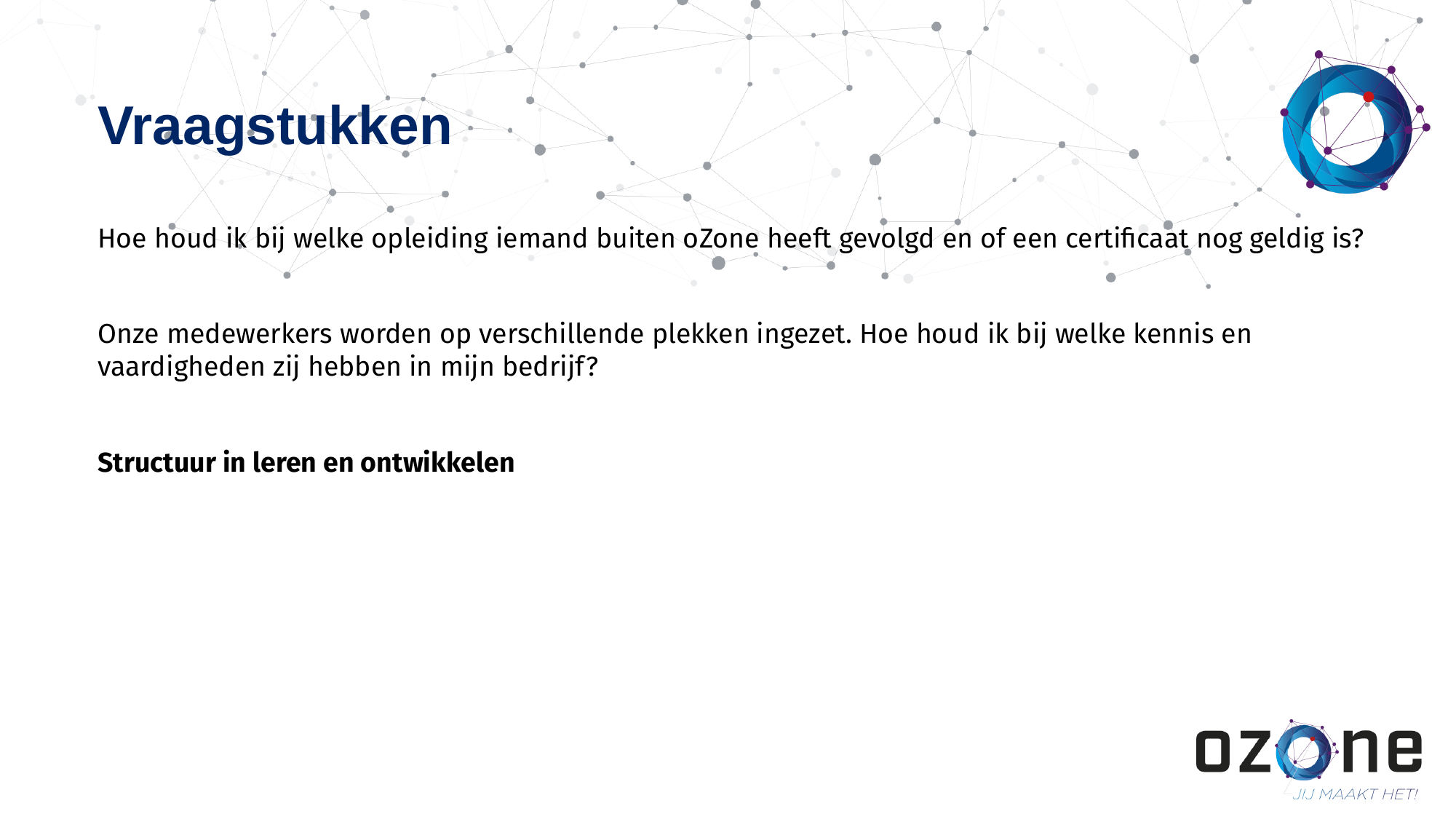

# Vraagstukken
Hoe houd ik bij welke opleiding iemand buiten oZone heeft gevolgd en of een certificaat nog geldig is?

Onze medewerkers worden op verschillende plekken ingezet. Hoe houd ik bij welke kennis en vaardigheden zij hebben in mijn bedrijf?

Structuur in leren en ontwikkelen